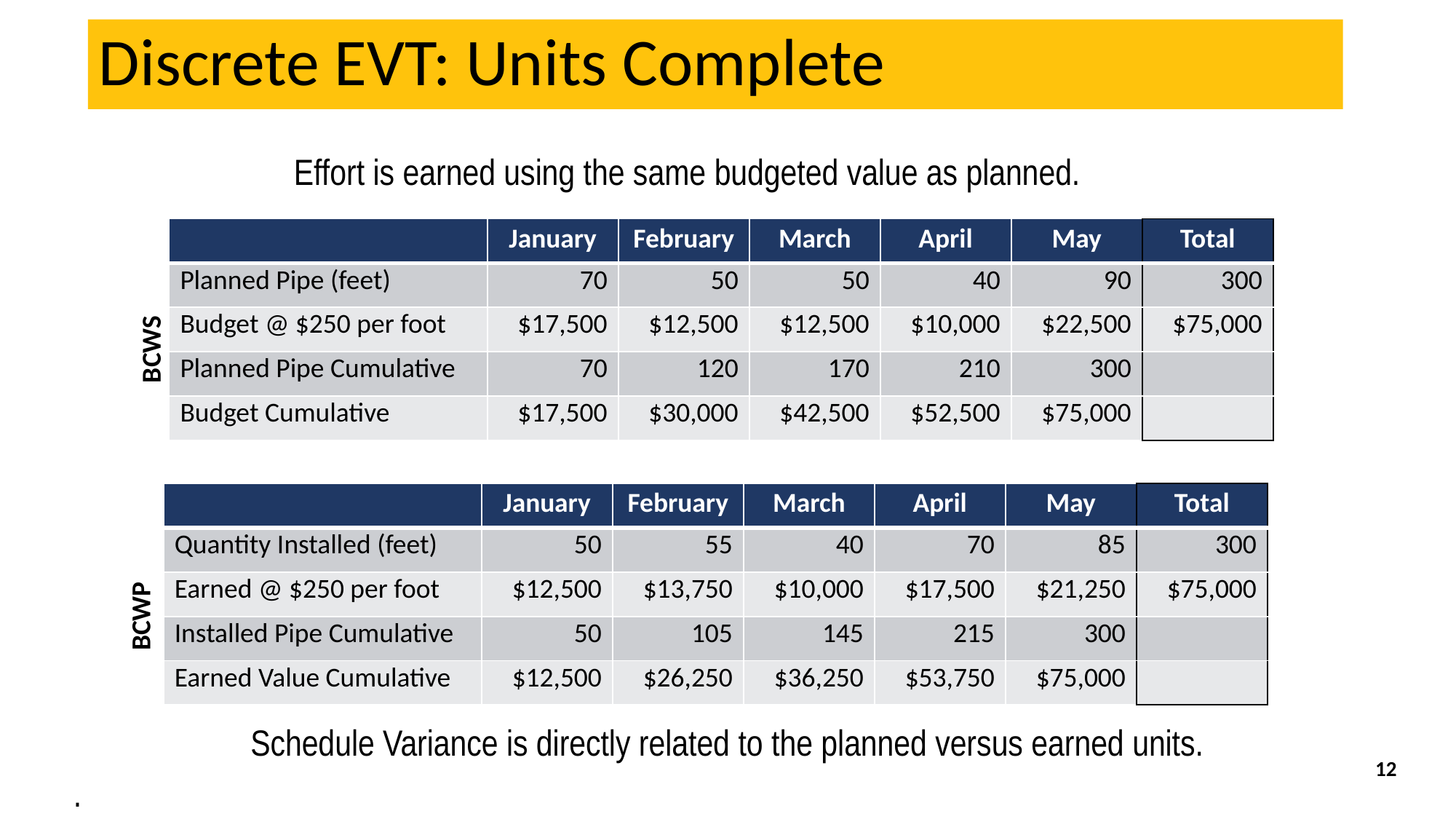

Discrete EVT: Units Complete
Effort is earned using the same budgeted value as planned.
|  | January | February | March | April | May | Total |
| --- | --- | --- | --- | --- | --- | --- |
| Planned Pipe (feet) | 70 | 50 | 50 | 40 | 90 | 300 |
| Budget @ $250 per foot | $17,500 | $12,500 | $12,500 | $10,000 | $22,500 | $75,000 |
| Planned Pipe Cumulative | 70 | 120 | 170 | 210 | 300 |  |
| Budget Cumulative | $17,500 | $30,000 | $42,500 | $52,500 | $75,000 |  |
BCWS
|  | January | February | March | April | May | Total |
| --- | --- | --- | --- | --- | --- | --- |
| Quantity Installed (feet) | 50 | 55 | 40 | 70 | 85 | 300 |
| Earned @ $250 per foot | $12,500 | $13,750 | $10,000 | $17,500 | $21,250 | $75,000 |
| Installed Pipe Cumulative | 50 | 105 | 145 | 215 | 300 |  |
| Earned Value Cumulative | $12,500 | $26,250 | $36,250 | $53,750 | $75,000 |  |
BCWP
Schedule Variance is directly related to the planned versus earned units.
.
12